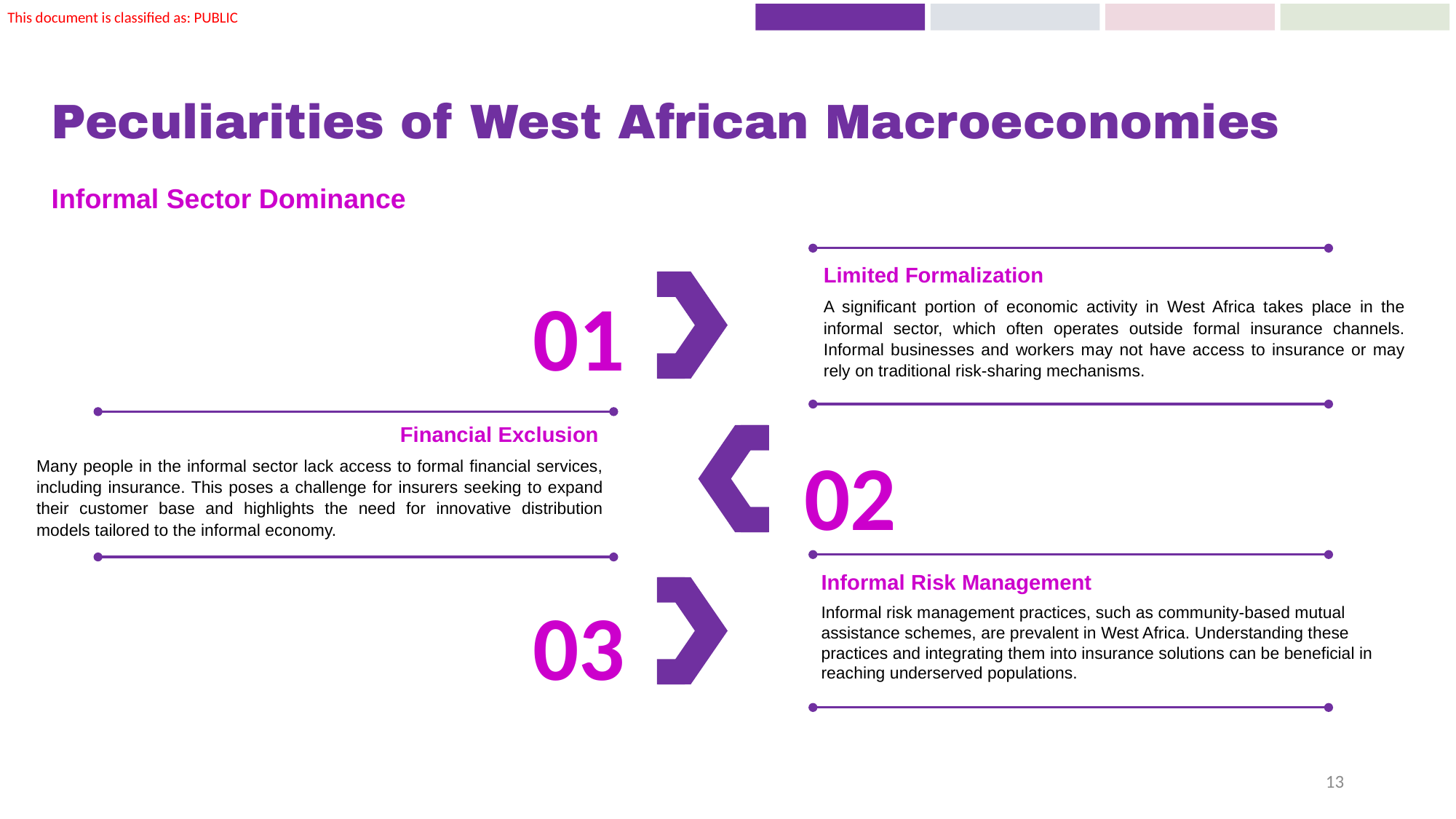

# Peculiarities of West African Macroeconomies
Informal Sector Dominance
Limited Formalization
A significant portion of economic activity in West Africa takes place in the informal sector, which often operates outside formal insurance channels. Informal businesses and workers may not have access to insurance or may rely on traditional risk-sharing mechanisms.

01
Financial Exclusion
Many people in the informal sector lack access to formal financial services, including insurance. This poses a challenge for insurers seeking to expand their customer base and highlights the need for innovative distribution models tailored to the informal economy.

02
Informal Risk Management
Informal risk management practices, such as community-based mutual assistance schemes, are prevalent in West Africa. Understanding these practices and integrating them into insurance solutions can be beneficial in reaching underserved populations.

03
13